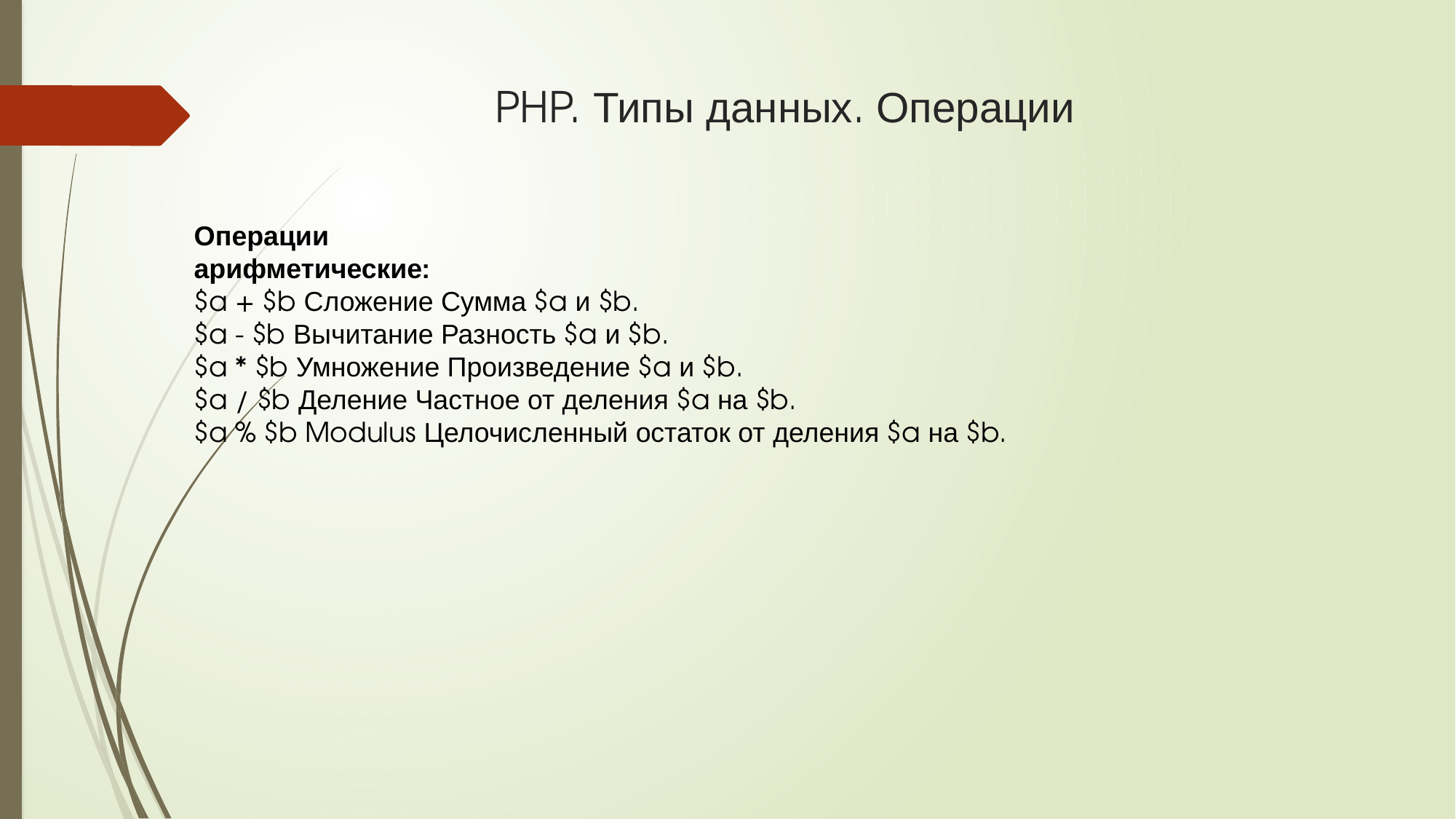

# PHP. Типы данных. Операции

Операции
арифметические:
$a + $b Сложение Сумма $a и $b.
$a - $b Вычитание Разность $a и $b.
$a * $b Умножение Произведение $a и $b.
$a / $b Деление Частное от деления $a на $b.
$a % $b Modulus Целочисленный остаток от деления $a на $b.